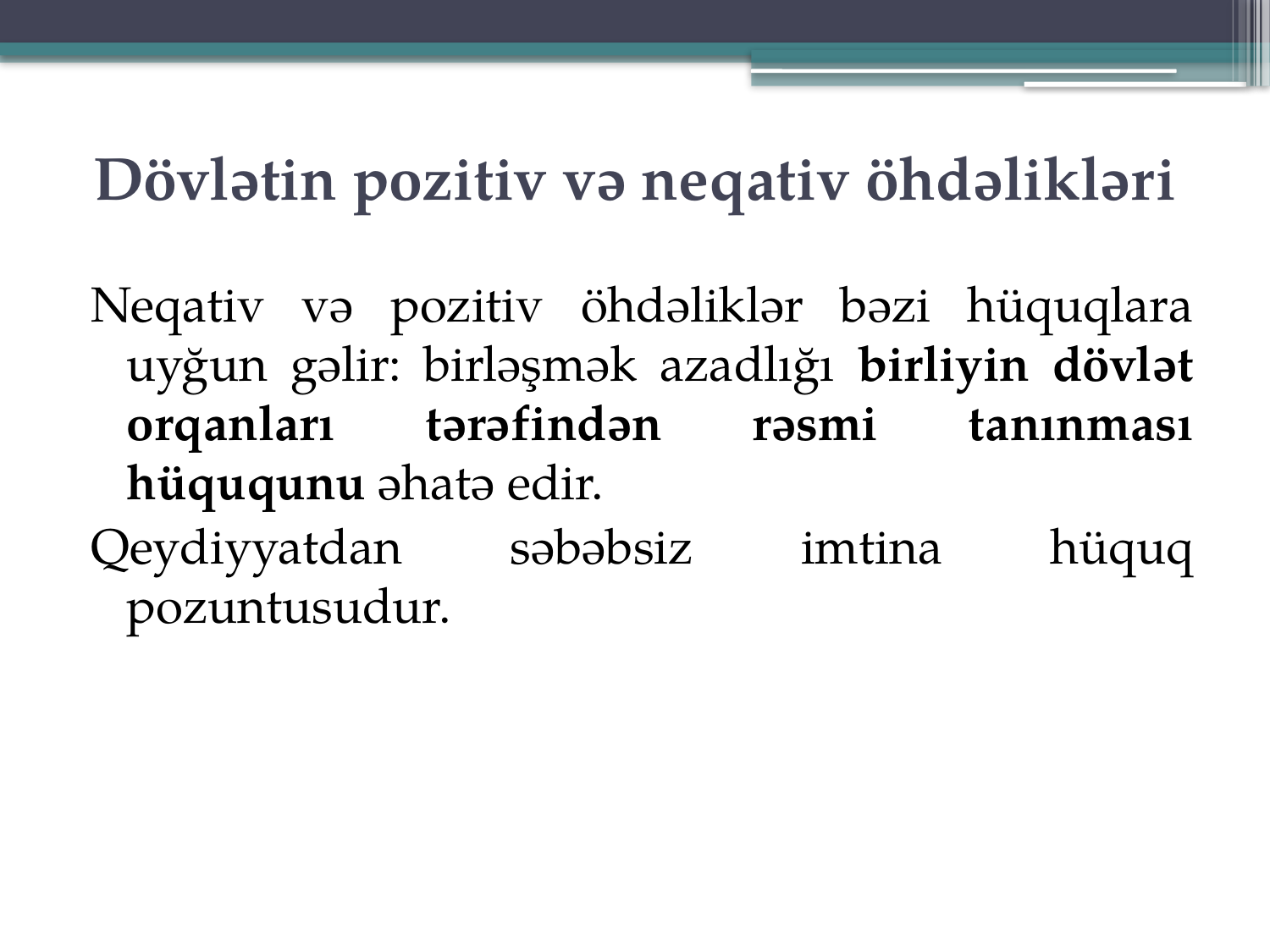

# Dövlətin pozitiv və neqativ öhdəlikləri
Neqativ və pozitiv öhdəliklər bəzi hüquqlara uyğun gəlir: birləşmək azadlığı birliyin dövlət orqanları tərəfindən rəsmi tanınması hüququnu əhatə edir.
Qeydiyyatdan səbəbsiz imtina hüquq pozuntusudur.